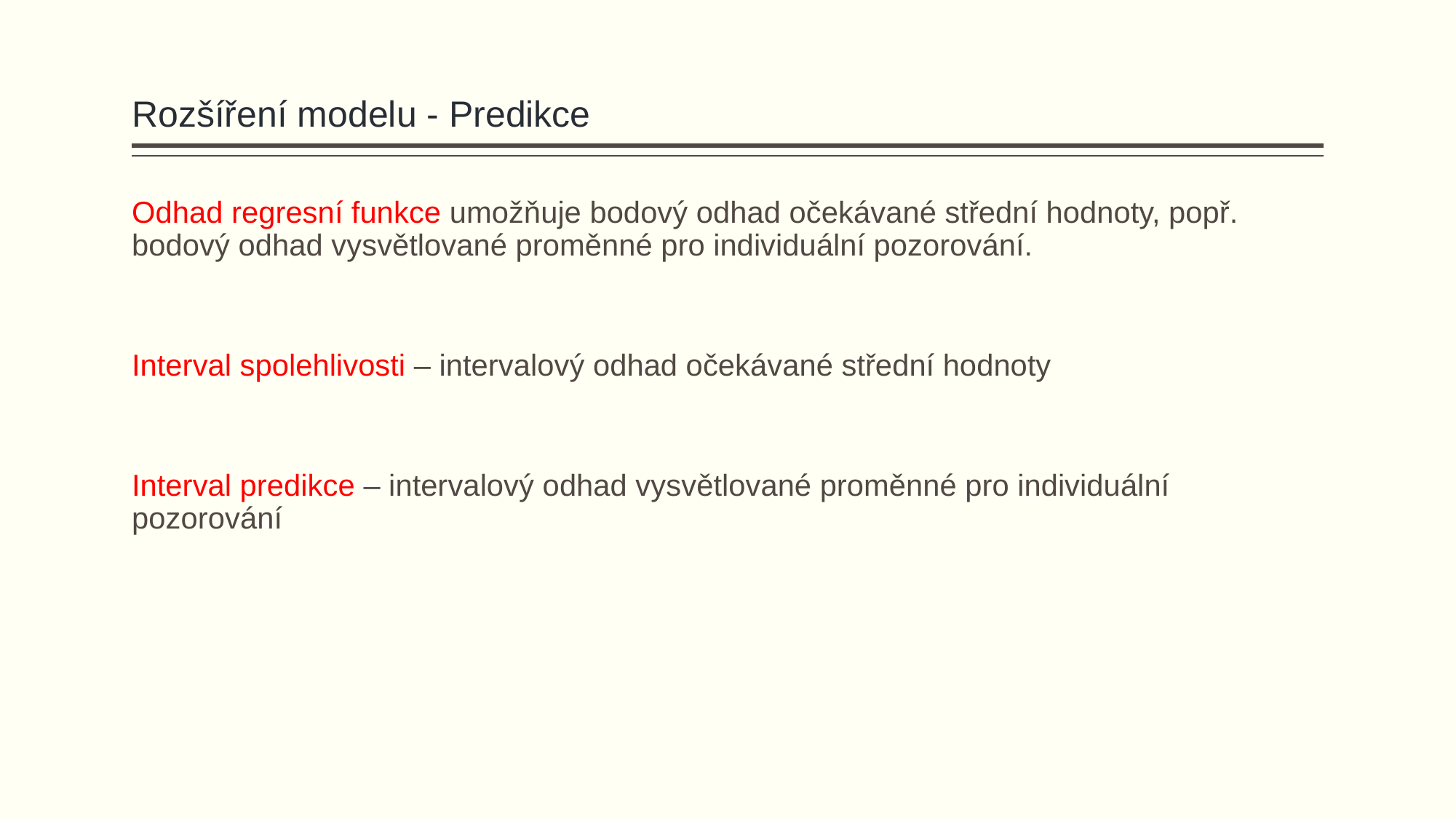

# Rozšíření modelu - Predikce
Odhad regresní funkce umožňuje bodový odhad očekávané střední hodnoty, popř. bodový odhad vysvětlované proměnné pro individuální pozorování.

Interval spolehlivosti – intervalový odhad očekávané střední hodnoty

Interval predikce – intervalový odhad vysvětlované proměnné pro individuální pozorování